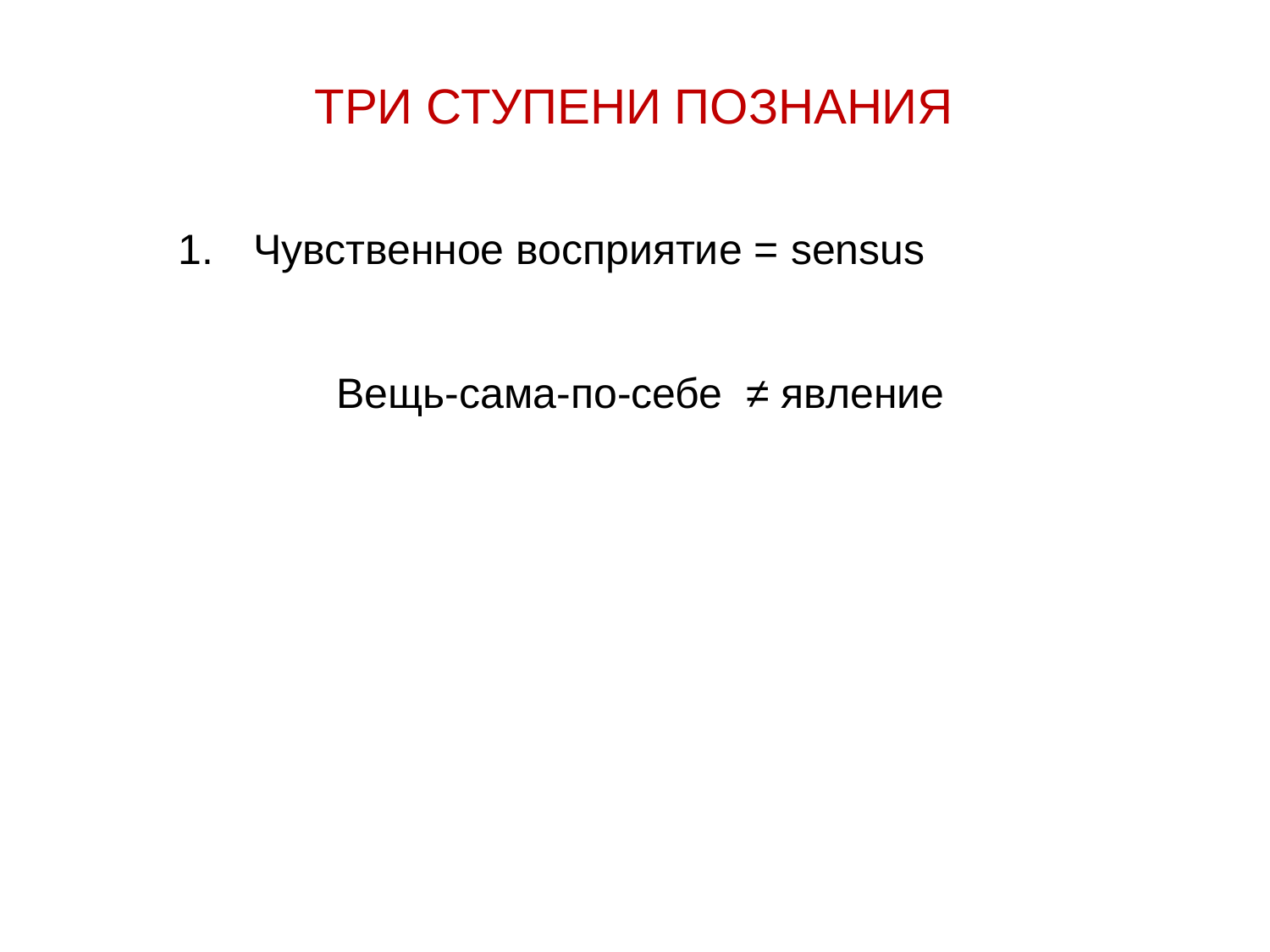

ТРИ СТУПЕНИ ПОЗНАНИЯ
Чувственное восприятие = sensus

Вещь-сама-по-себе  ≠ явление
18